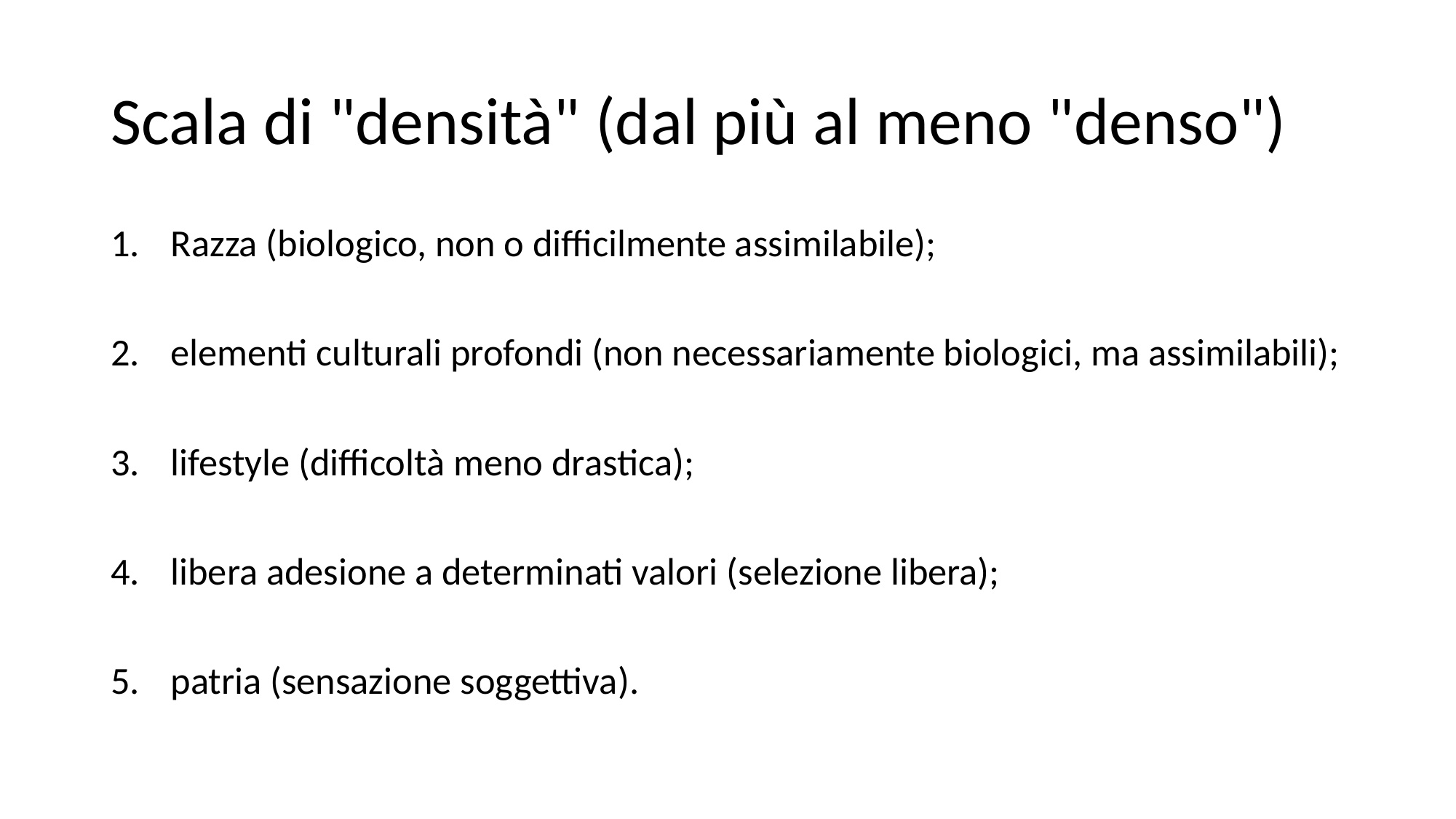

# Scala di "densità" (dal più al meno "denso")
Razza (biologico, non o difficilmente assimilabile);

elementi culturali profondi (non necessariamente biologici, ma assimilabili);

lifestyle (difficoltà meno drastica);

libera adesione a determinati valori (selezione libera);

patria (sensazione soggettiva).